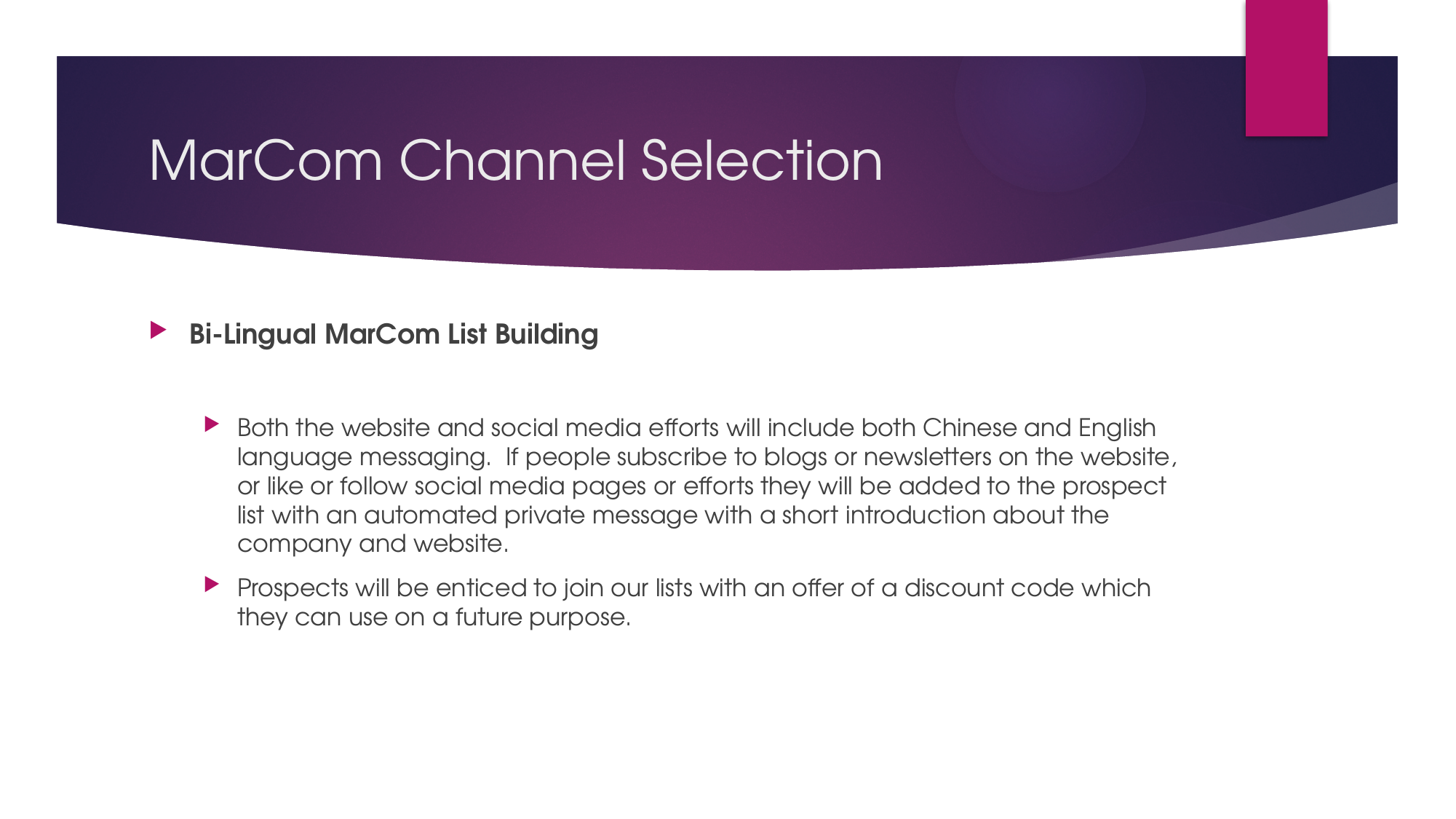

# MarCom Channel Selection
Bi-Lingual MarCom List Building

Both the website and social media efforts will include both Chinese and English language messaging.  If people subscribe to blogs or newsletters on the website, or like or follow social media pages or efforts they will be added to the prospect list with an automated private message with a short introduction about the company and website.
Prospects will be enticed to join our lists with an offer of a discount code which they can use on a future purpose.